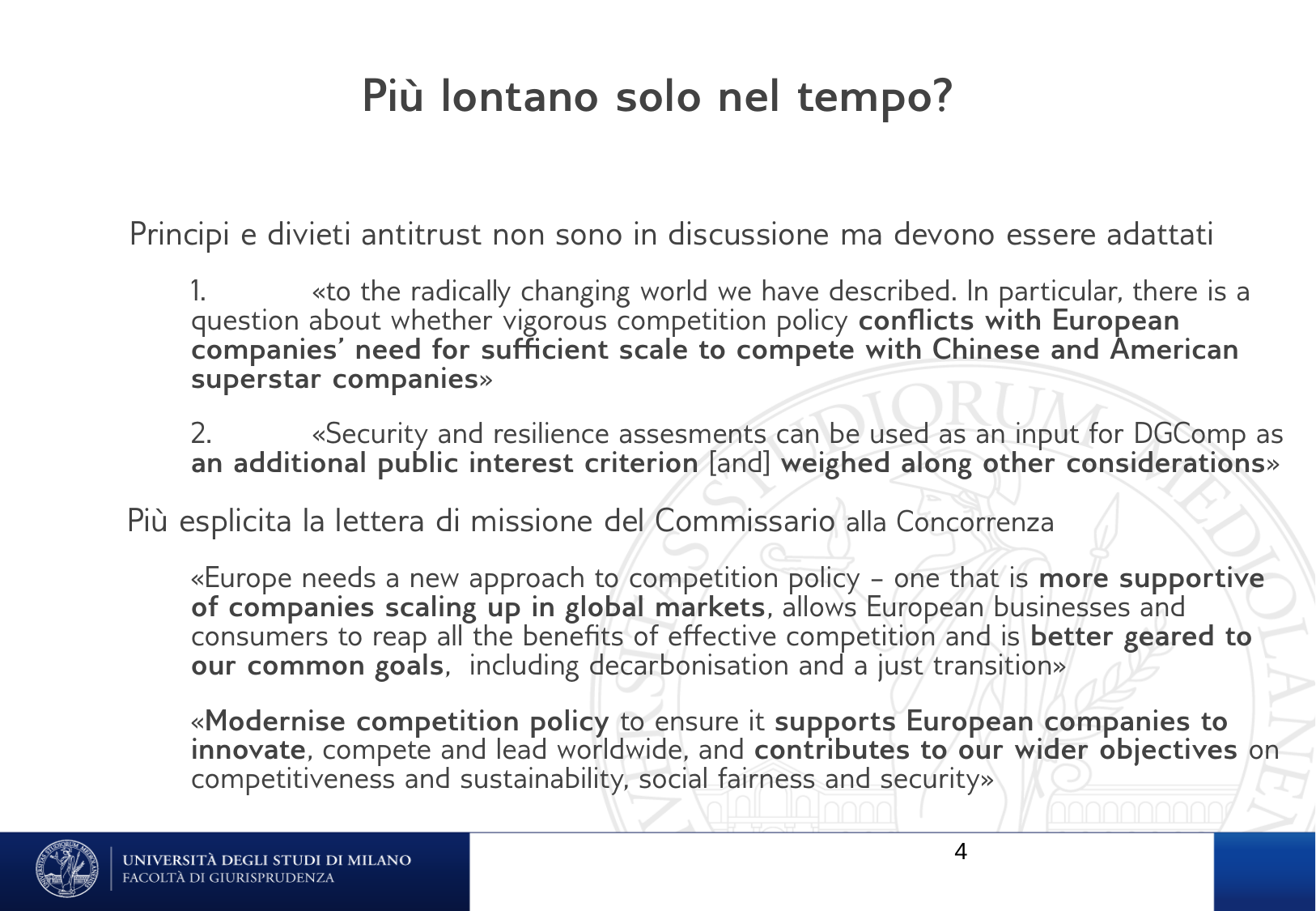

# Più lontano solo nel tempo?

Principi e divieti antitrust non sono in discussione ma devono essere adattati
1.	«to the radically changing world we have described. In particular, there is a question about whether vigorous competition policy conflicts with European companies’ need for sufficient scale to compete with Chinese and American superstar companies»
2.	«Security and resilience assesments can be used as an input for DGComp as an additional public interest criterion [and] weighed along other considerations»
Più esplicita la lettera di missione del Commissario alla Concorrenza
«Europe needs a new approach to competition policy – one that is more supportive of companies scaling up in global markets, allows European businesses and consumers to reap all the benefits of effective competition and is better geared to our common goals,  including decarbonisation and a just transition»
«Modernise competition policy to ensure it supports European companies to innovate, compete and lead worldwide, and contributes to our wider objectives on competitiveness and sustainability, social fairness and security»

4